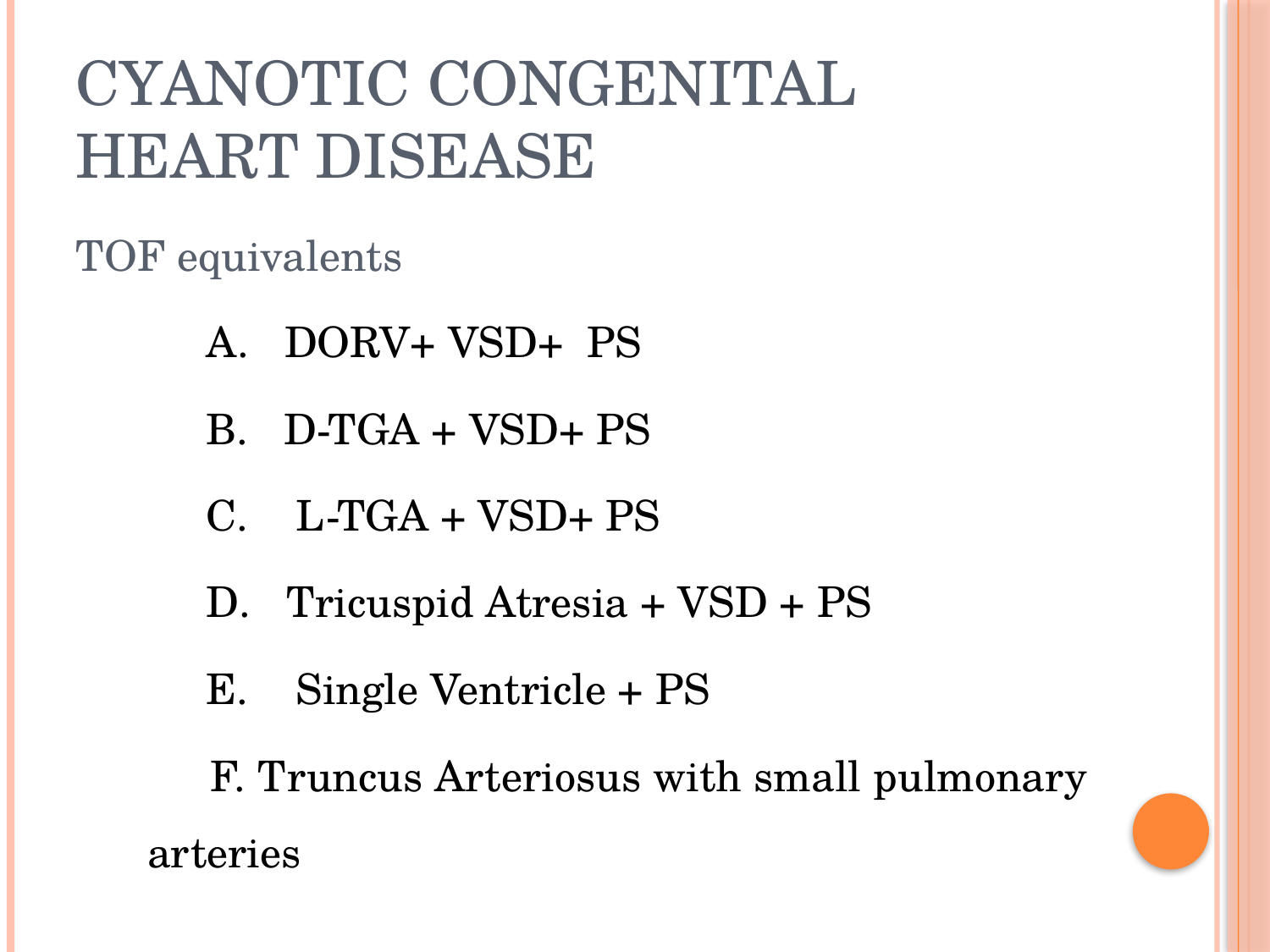

# Cyanotic congenital heart disease
TOF equivalents
           A.   DORV+ VSD+  PS
           B.   D-TGA + VSD+ PS
           C.    L-TGA + VSD+ PS
           D.   Tricuspid Atresia + VSD + PS
           E.    Single Ventricle + PS
           F. Truncus Arteriosus with small pulmonary arteries